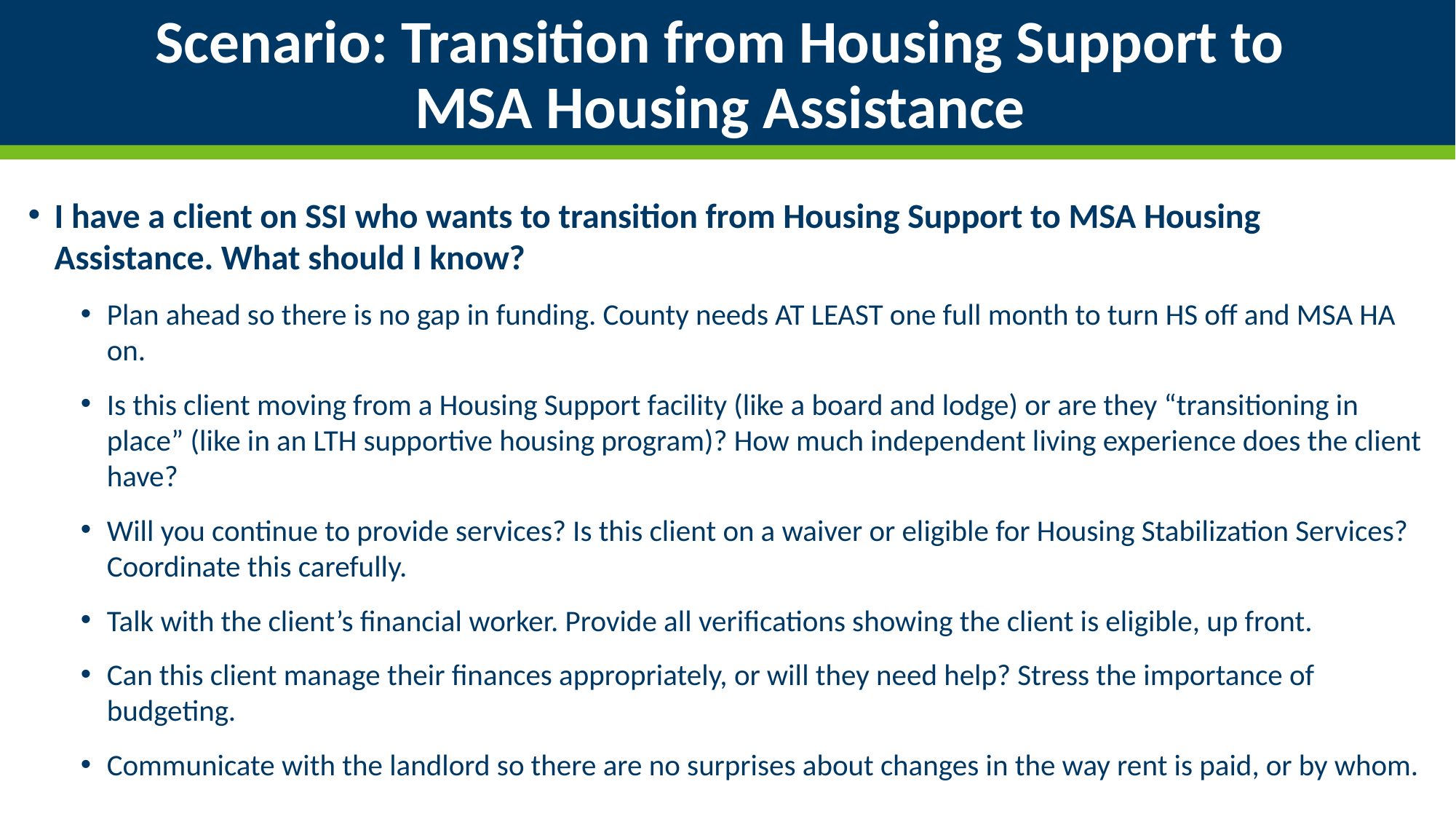

# Scenario: Transition from Housing Support to MSA Housing Assistance
I have a client on SSI who wants to transition from Housing Support to MSA Housing Assistance. What should I know?
Plan ahead so there is no gap in funding. County needs AT LEAST one full month to turn HS off and MSA HA on.
Is this client moving from a Housing Support facility (like a board and lodge) or are they “transitioning in place” (like in an LTH supportive housing program)? How much independent living experience does the client have?
Will you continue to provide services? Is this client on a waiver or eligible for Housing Stabilization Services? Coordinate this carefully.
Talk with the client’s financial worker. Provide all verifications showing the client is eligible, up front.
Can this client manage their finances appropriately, or will they need help? Stress the importance of budgeting.
Communicate with the landlord so there are no surprises about changes in the way rent is paid, or by whom.